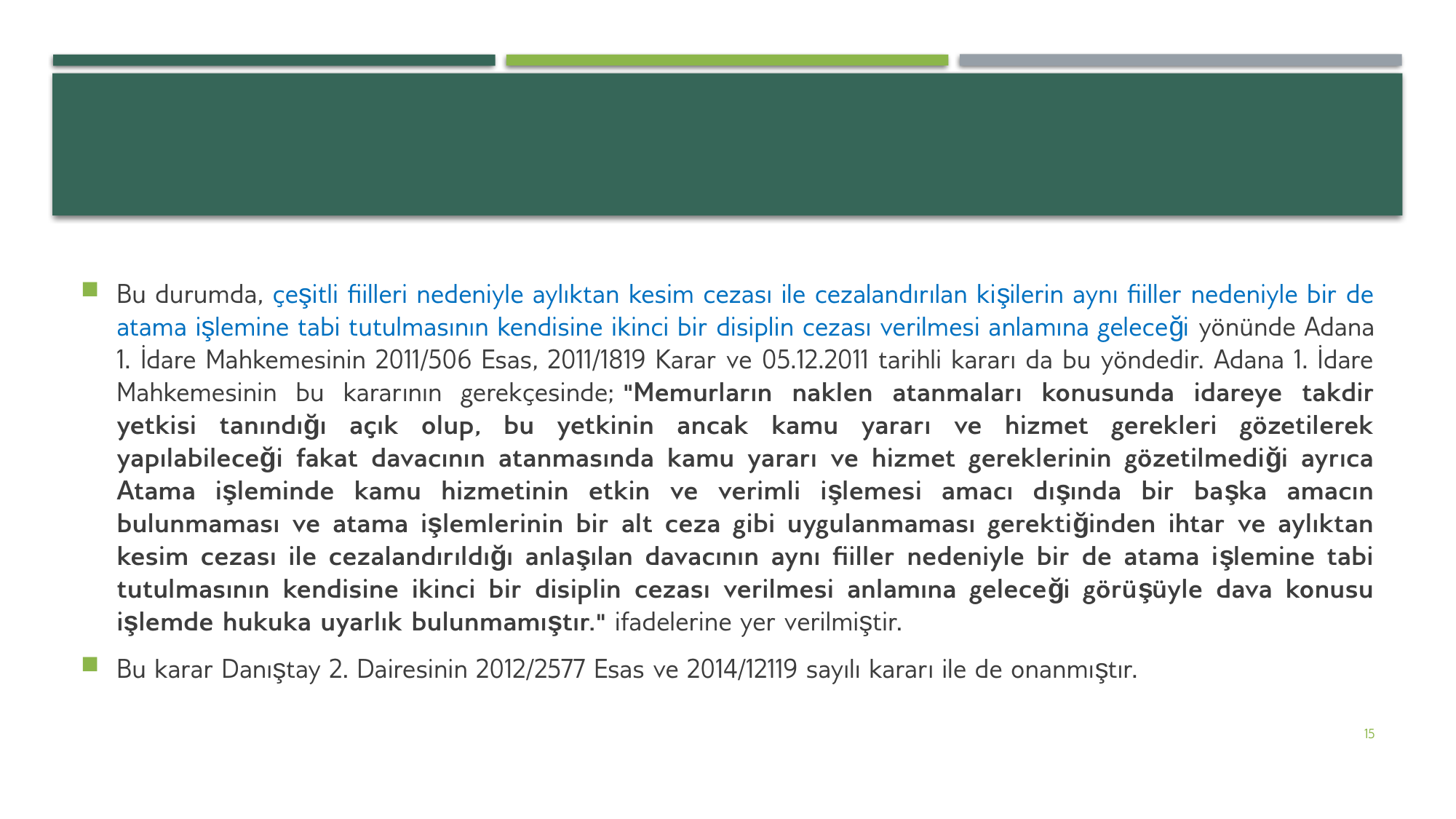

#
Bu durumda, çeşitli fiilleri nedeniyle aylıktan kesim cezası ile cezalandırılan kişilerin aynı fiiller nedeniyle bir de atama işlemine tabi tutulmasının kendisine ikinci bir disiplin cezası verilmesi anlamına geleceği yönünde Adana 1. İdare Mahkemesinin 2011/506 Esas, 2011/1819 Karar ve 05.12.2011 tarihli kararı da bu yöndedir. Adana 1. İdare Mahkemesinin bu kararının gerekçesinde; "Memurların naklen atanmaları konusunda idareye takdir yetkisi tanındığı açık olup, bu yetkinin ancak kamu yararı ve hizmet gerekleri gözetilerek yapılabileceği fakat davacının atanmasında kamu yararı ve hizmet gereklerinin gözetilmediği ayrıca Atama işleminde kamu hizmetinin etkin ve verimli işlemesi amacı dışında bir başka amacın bulunmaması ve atama işlemlerinin bir alt ceza gibi uygulanmaması gerektiğinden ihtar ve aylıktan kesim cezası ile cezalandırıldığı anlaşılan davacının aynı fiiller nedeniyle bir de atama işlemine tabi tutulmasının kendisine ikinci bir disiplin cezası verilmesi anlamına geleceği görüşüyle dava konusu işlemde hukuka uyarlık bulunmamıştır." ifadelerine yer verilmiştir.
Bu karar Danıştay 2. Dairesinin 2012/2577 Esas ve 2014/12119 sayılı kararı ile de onanmıştır.
15